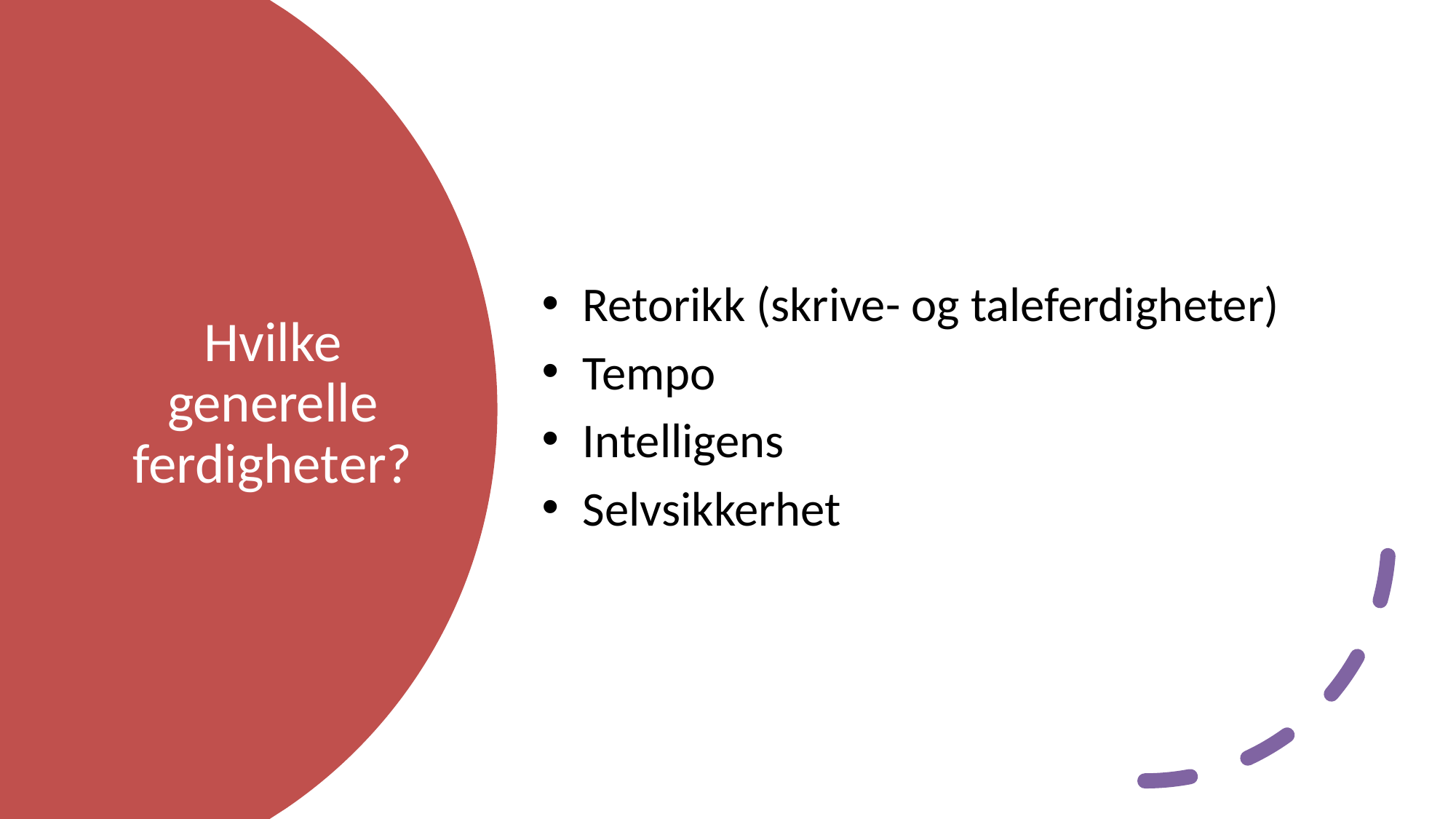

Retorikk (skrive- og taleferdigheter)
Tempo
Intelligens
Selvsikkerhet
# Hvilke generelle ferdigheter?